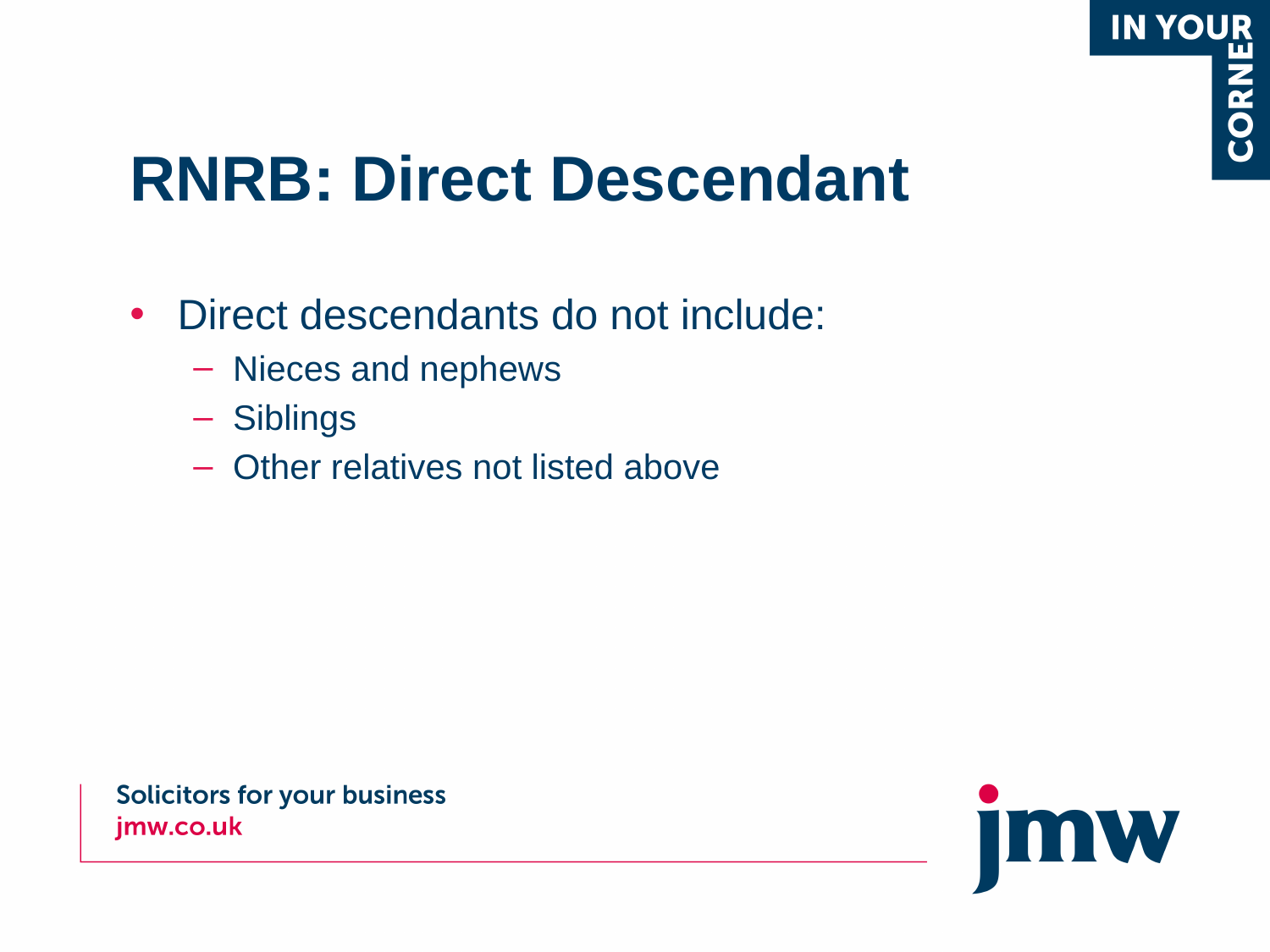

# RNRB: Direct Descendant

Direct descendants do not include:
Nieces and nephews
Siblings
Other relatives not listed above